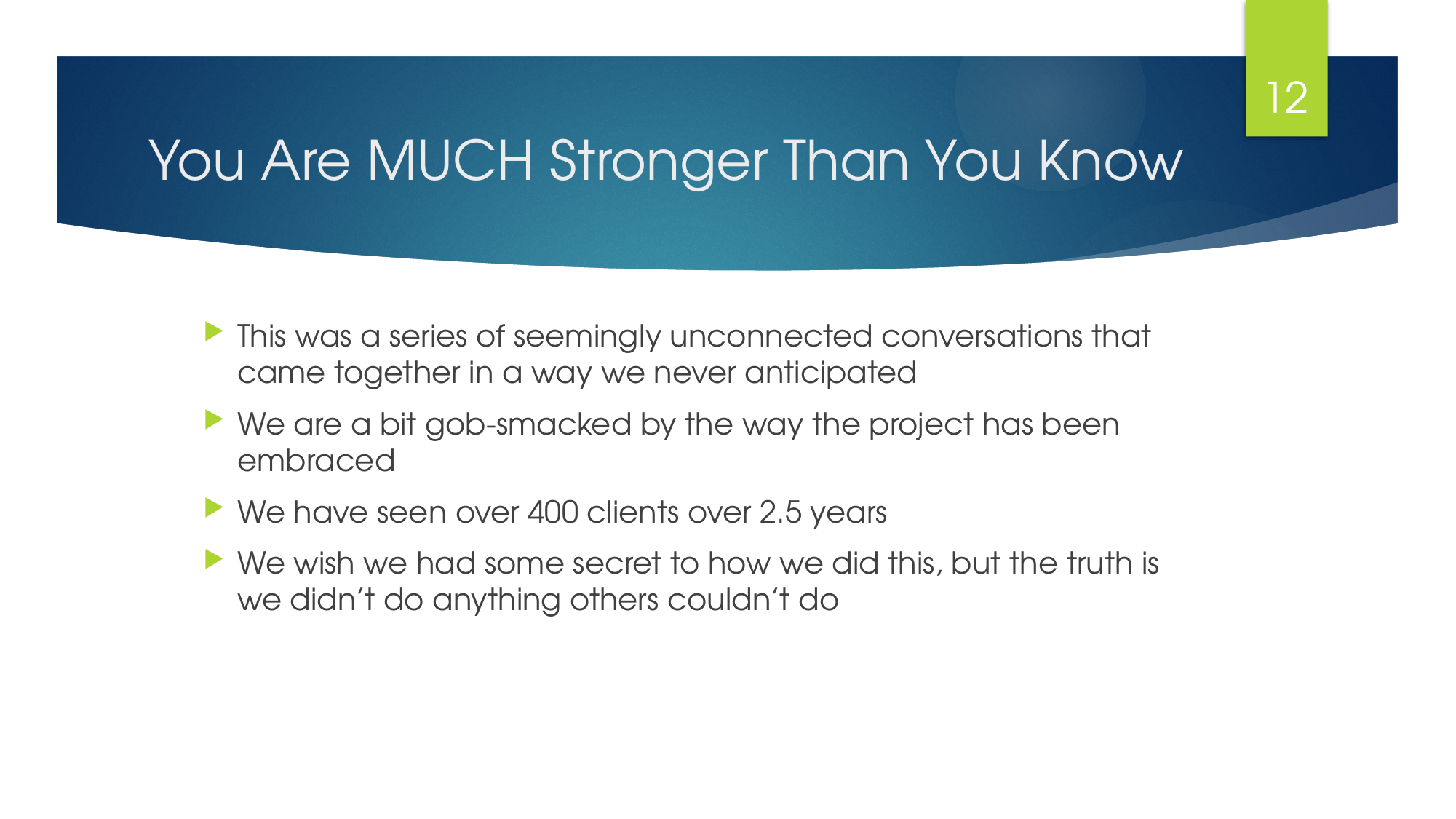

12
# You Are MUCH Stronger Than You Know
This was a series of seemingly unconnected conversations that came together in a way we never anticipated
We are a bit gob-smacked by the way the project has been embraced
We have seen over 400 clients over 2.5 years
We wish we had some secret to how we did this, but the truth is we didn’t do anything others couldn’t do